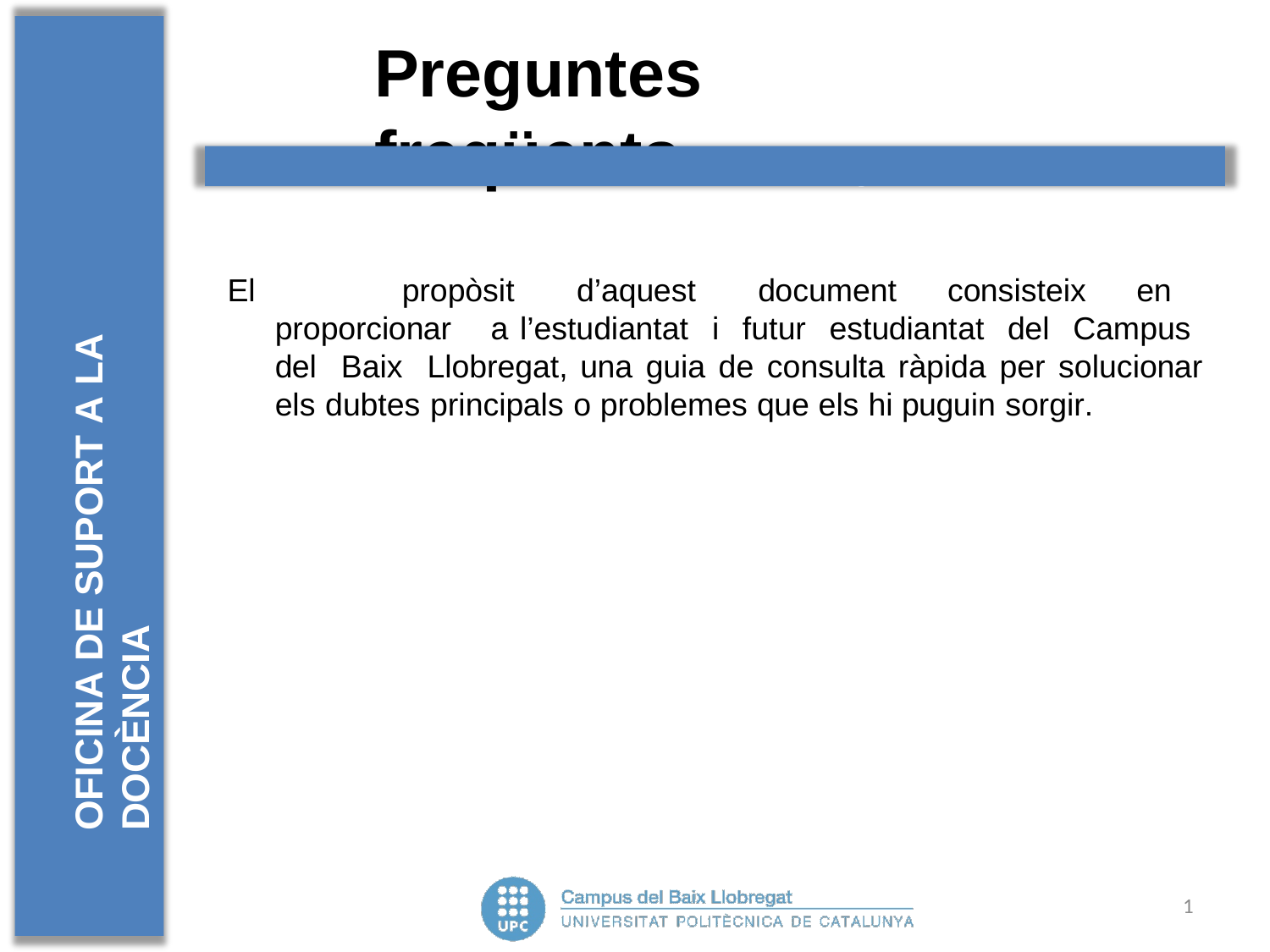

# Preguntes	freqüents
OFICINA DE SUPORT A LA DOCÈNCIA

Objecte del document

El		propòsit    d’aquest    document   consisteix   en   proporcionar   a l’estudiantat  i  futur  estudiantat  del  Campus  del  Baix  Llobregat, una guia de consulta ràpida per solucionar els dubtes principals o problemes que els hi puguin sorgir.

1